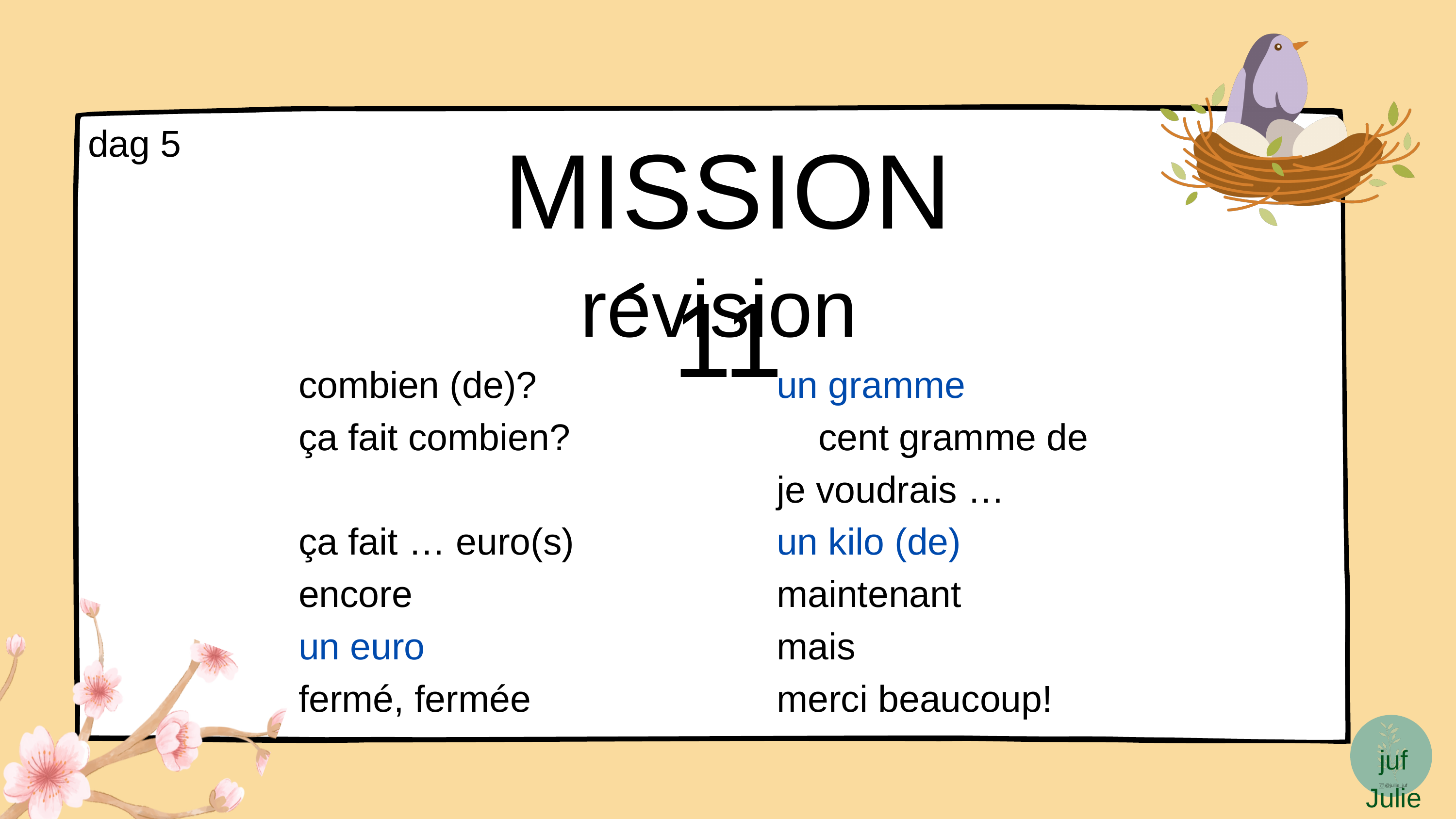

MISSION 11

dag 5
revision

combien (de)?
ça fait combien?

ça fait … euro(s)
encore
un euro
fermé, fermée

un gramme
    cent gramme de
je voudrais …
un kilo (de)
maintenant
mais
merci beaucoup!

juf Julie
@jullie_juf